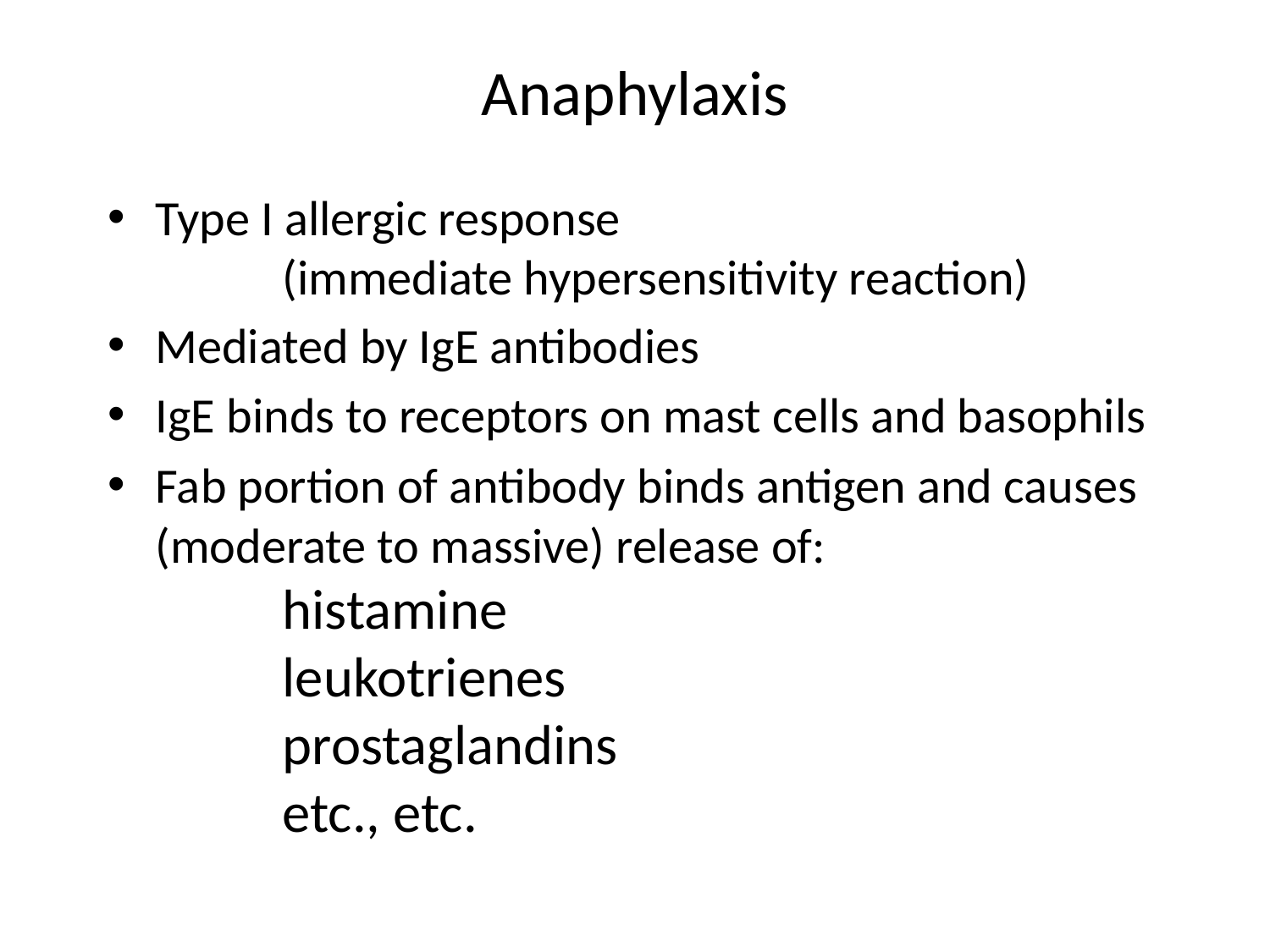

# Anaphylaxis
Type I allergic response
	(immediate hypersensitivity reaction)
Mediated by IgE antibodies
IgE binds to receptors on mast cells and basophils
Fab portion of antibody binds antigen and causes (moderate to massive) release of:
	histamine
	leukotrienes
	prostaglandins
	etc., etc.